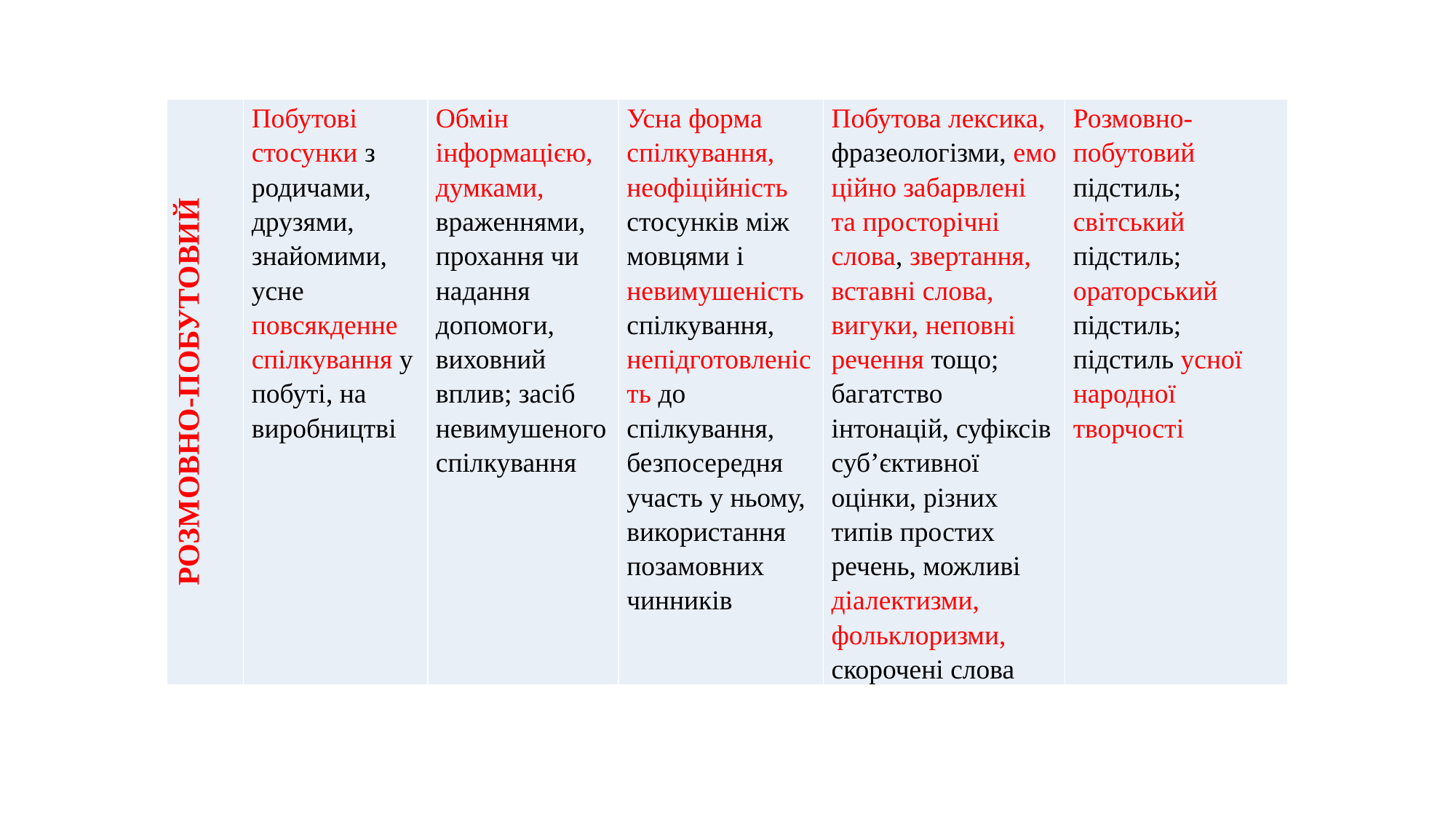

| РОЗМОВНО-ПОБУТОВИЙ | Побутові стосунки з родичами, друзями, знайомими, усне повсякденне спілкування у побуті, на виробництві | Обмін інформацією, думками, враженнями, прохання чи надання допомоги, виховний вплив; засіб невимушеного спілкування | Усна форма спілкування, неофіційність стосунків між мовцями і невимушеність спілкування, непідготовленість до спілкування, безпосередня участь у ньому, використання позамовних чинників | Побутова лексика, фразеологізми, емо­ційно забарвлені та просторічні слова, звертання, вставні слова, вигуки, непов­ні речення тощо; багатство інтонацій, суфіксів суб’єктивної оцінки, різних типів простих речень, можливі діалектизми, фольклоризми, скорочені слова | Розмовно-побутовий підстиль; світський підстиль; ораторський підстиль; підстиль усної народної творчості |
| --- | --- | --- | --- | --- | --- |